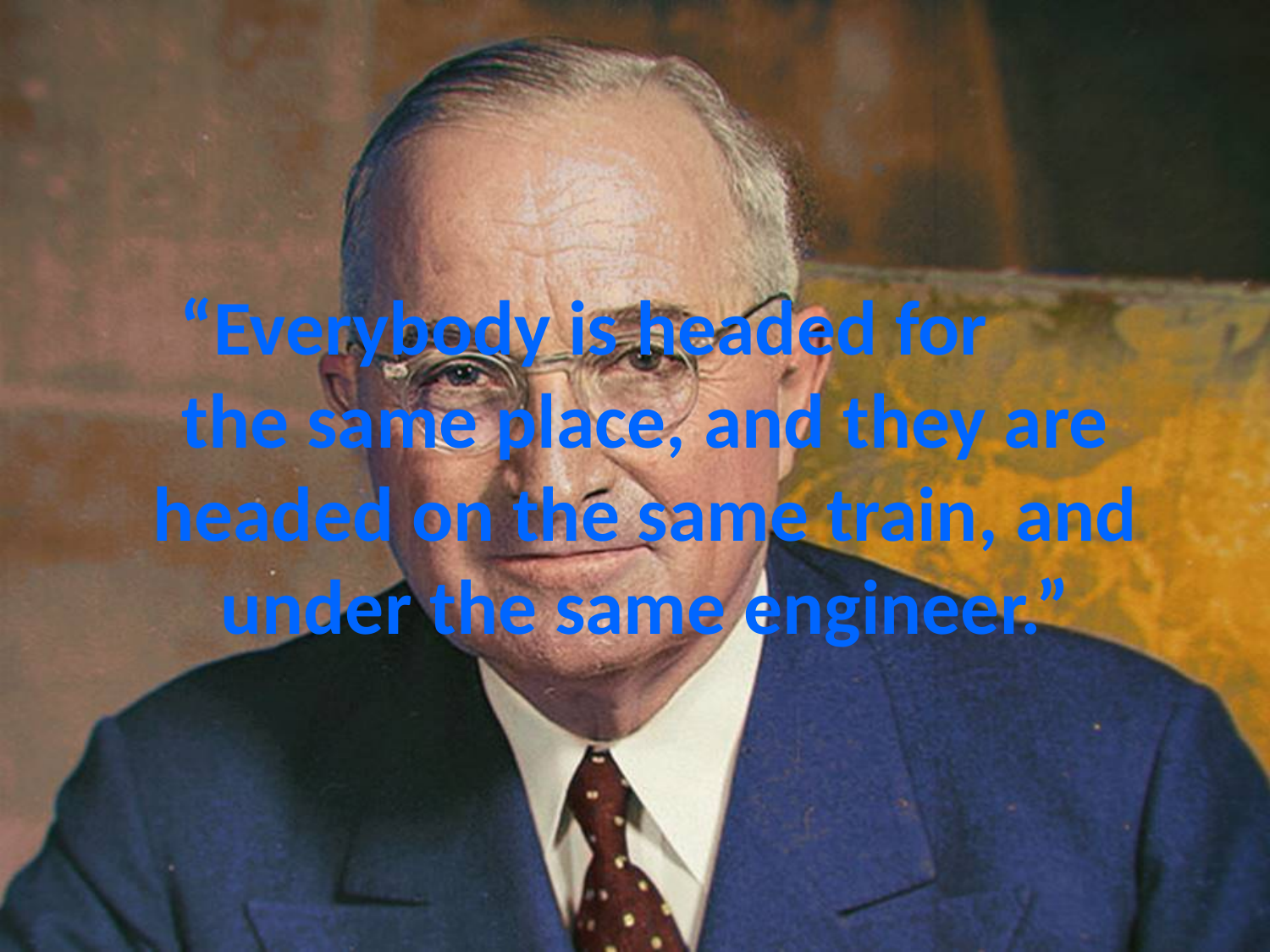

# “Everybody is headed for        the same place, and they are headed on the same train, and under the same engineer.”